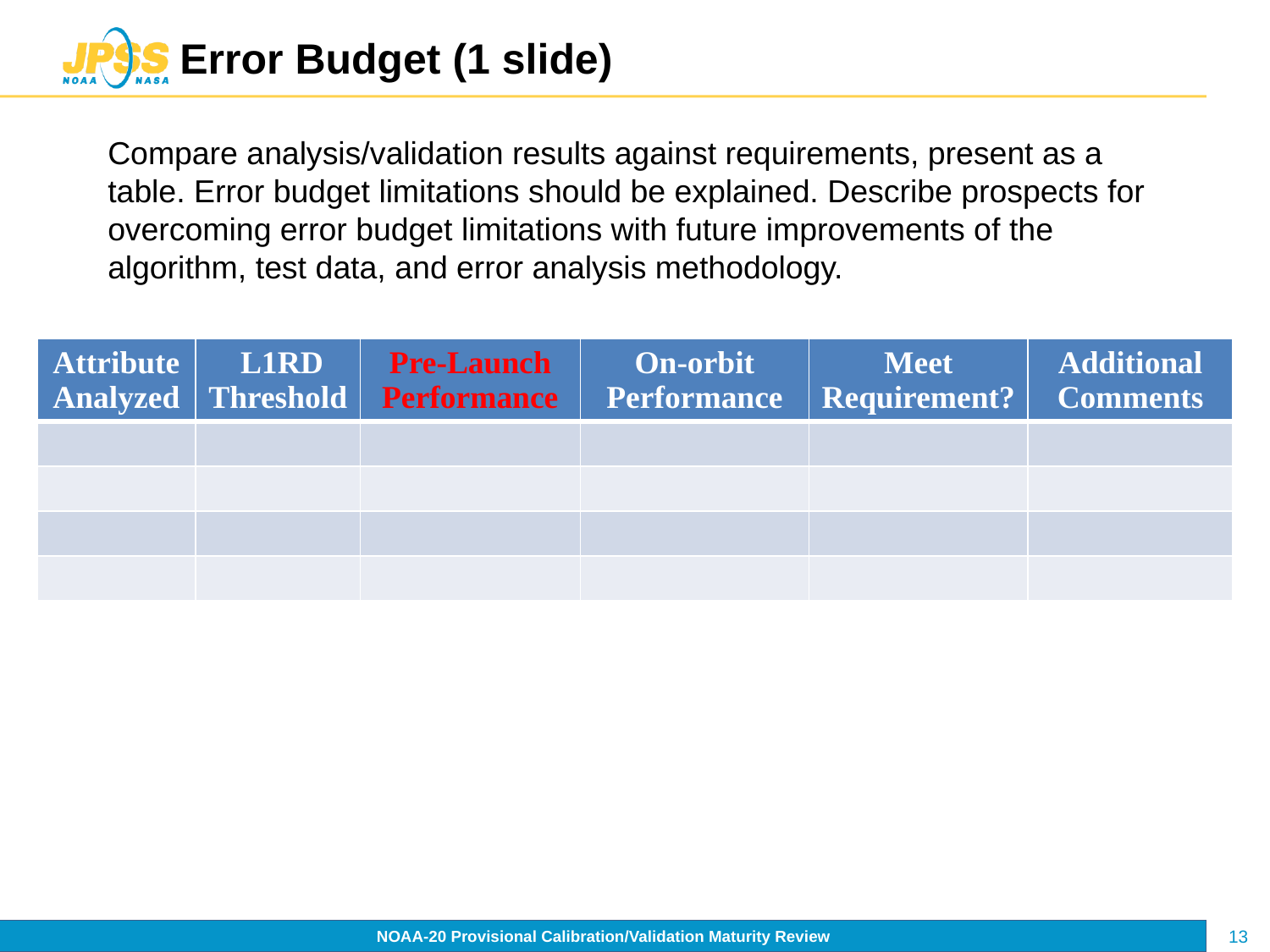

# Error Budget (1 slide)
Compare analysis/validation results against requirements, present as a table. Error budget limitations should be explained. Describe prospects for overcoming error budget limitations with future improvements of the algorithm, test data, and error analysis methodology.
| Attribute Analyzed | L1RD Threshold | Pre-Launch Performance | On-orbit Performance | Meet Requirement? | Additional Comments |
| --- | --- | --- | --- | --- | --- |
|  |  |  |  |  |  |
|  |  |  |  |  |  |
|  |  |  |  |  |  |
|  |  |  |  |  |  |